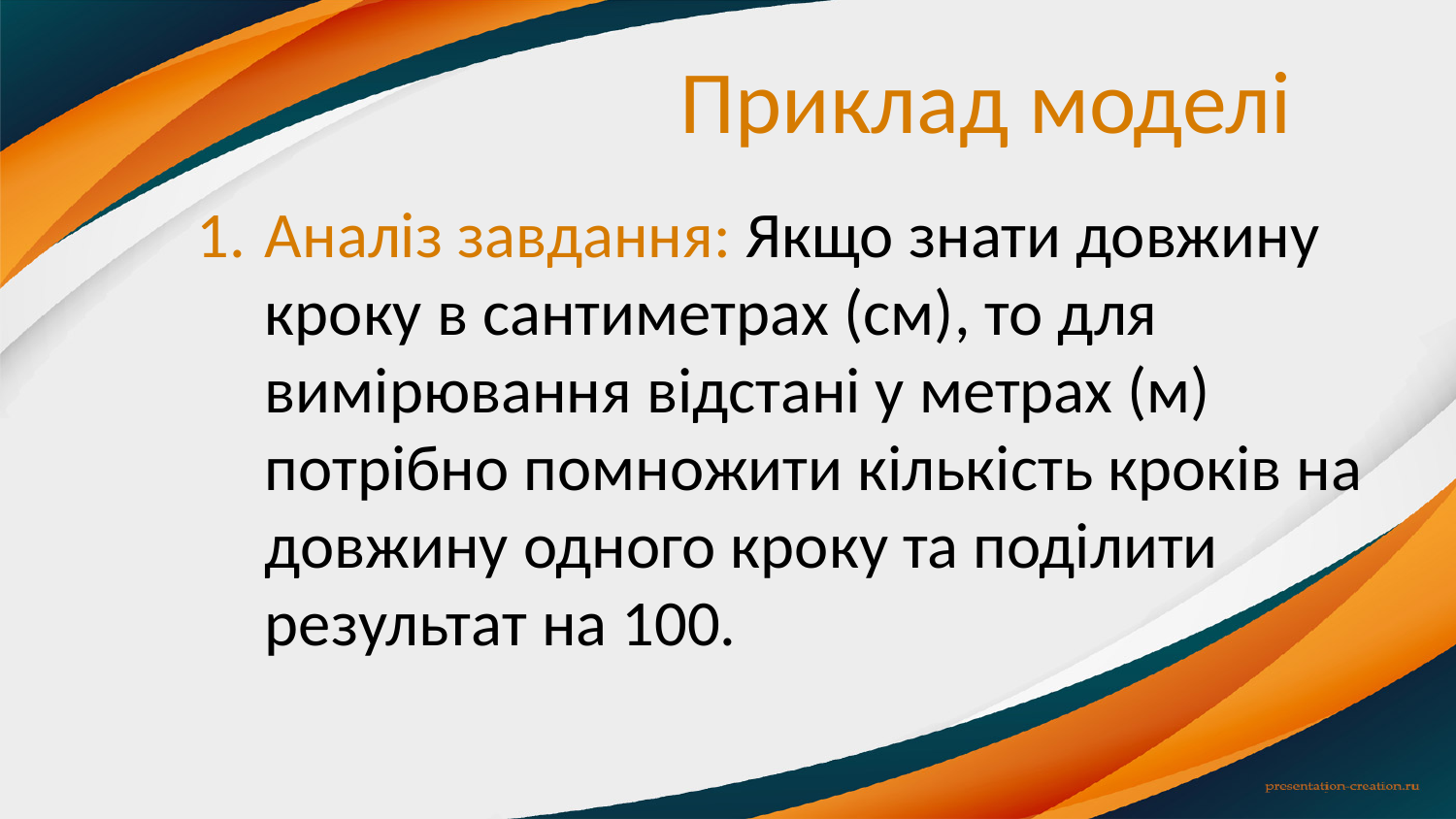

# Приклад моделі
Аналіз завдання: Якщо знати довжину кроку в сантиметрах (см), то для вимірювання відстані у метрах (м) потрібно помножити кількість кроків на довжину одного кроку та поділити результат на 100.